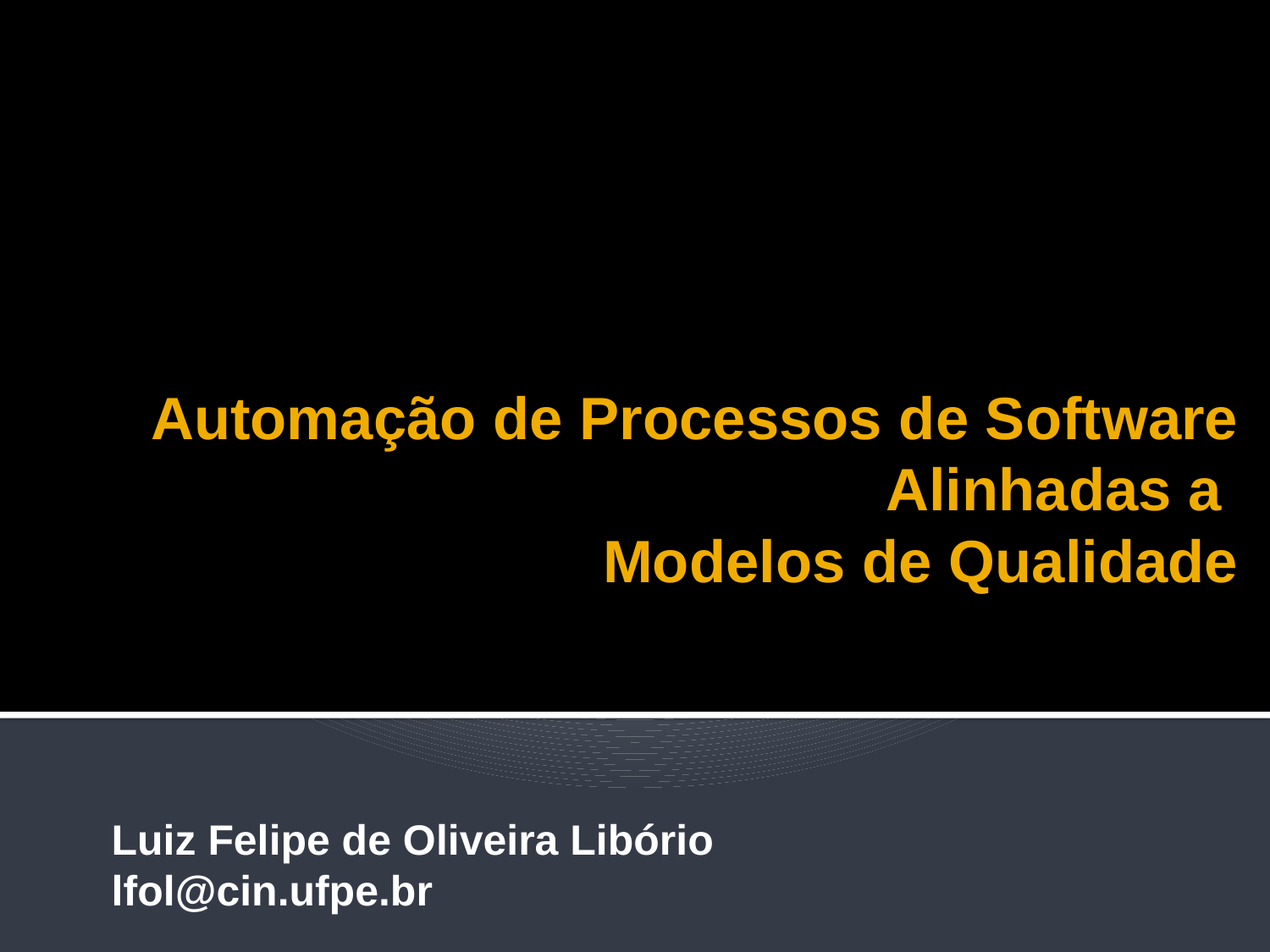

# Automação de Processos de Software Alinhadas a Modelos de Qualidade

Luiz Felipe de Oliveira Libório
lfol@cin.ufpe.br